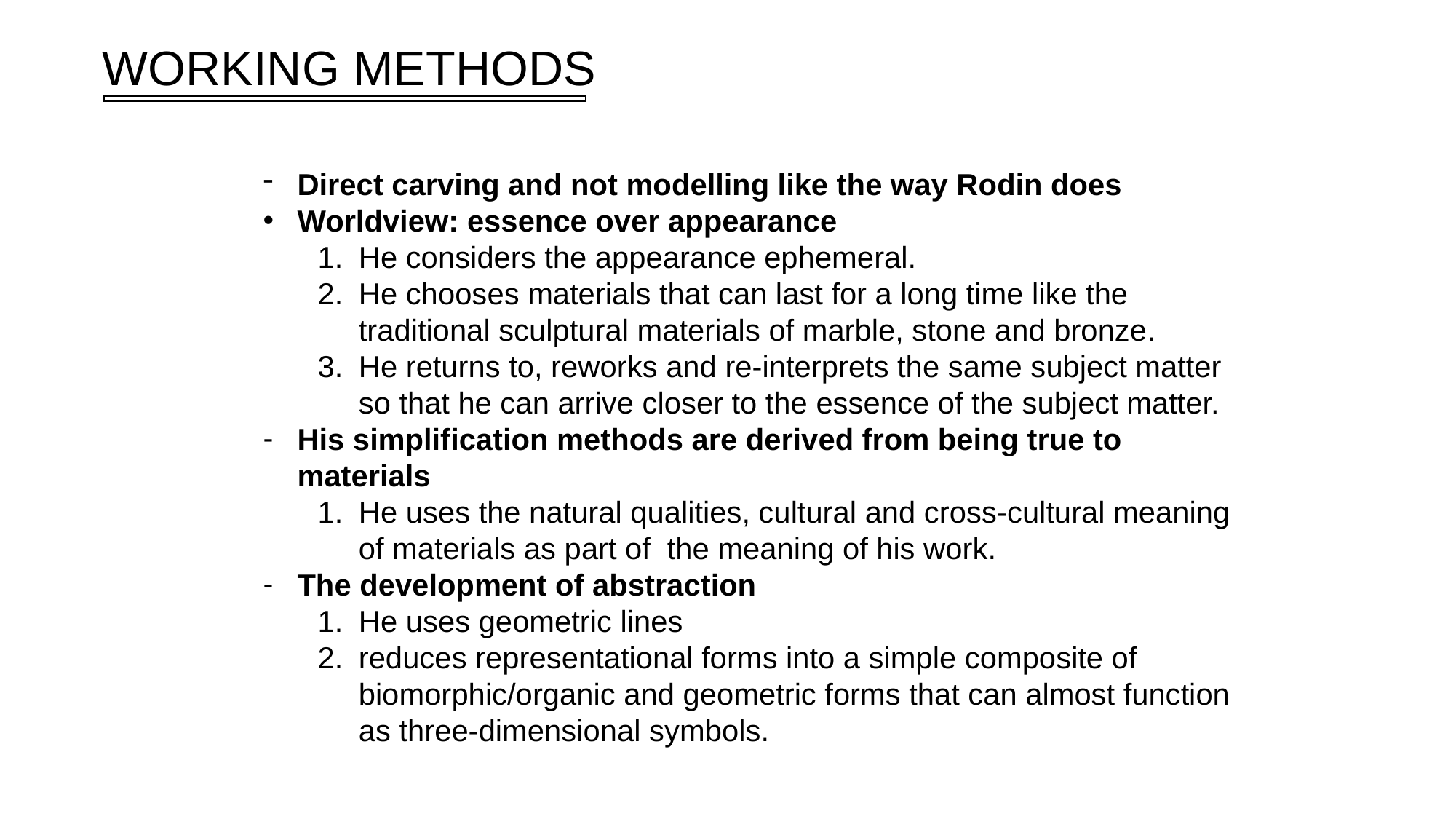

WORKING METHODS

Direct carving and not modelling like the way Rodin does
Worldview: essence over appearance
He considers the appearance ephemeral.
He chooses materials that can last for a long time like the traditional sculptural materials of marble, stone and bronze.
He returns to, reworks and re-interprets the same subject matter so that he can arrive closer to the essence of the subject matter.
His simplification methods are derived from being true to materials
He uses the natural qualities, cultural and cross-cultural meaning of materials as part of  the meaning of his work.
The development of abstraction
He uses geometric lines
reduces representational forms into a simple composite of biomorphic/organic and geometric forms that can almost function as three-dimensional symbols.